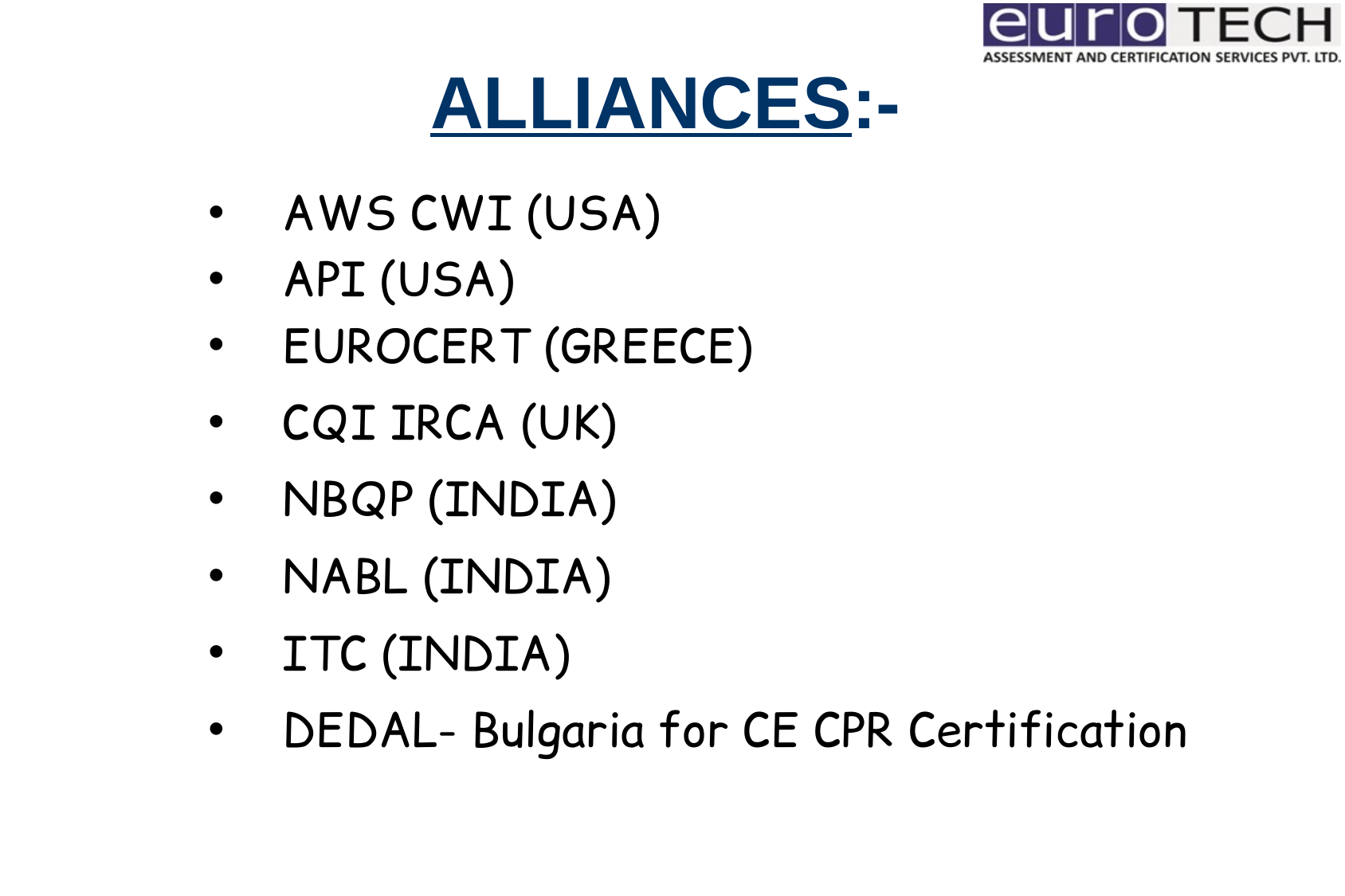

ALLIANCES:-
AWS CWI (USA)
API (USA)
EUROCERT (GREECE)
CQI IRCA (UK)
NBQP (INDIA)
NABL (INDIA)
ITC (INDIA)
DEDAL- Bulgaria for CE CPR Certification